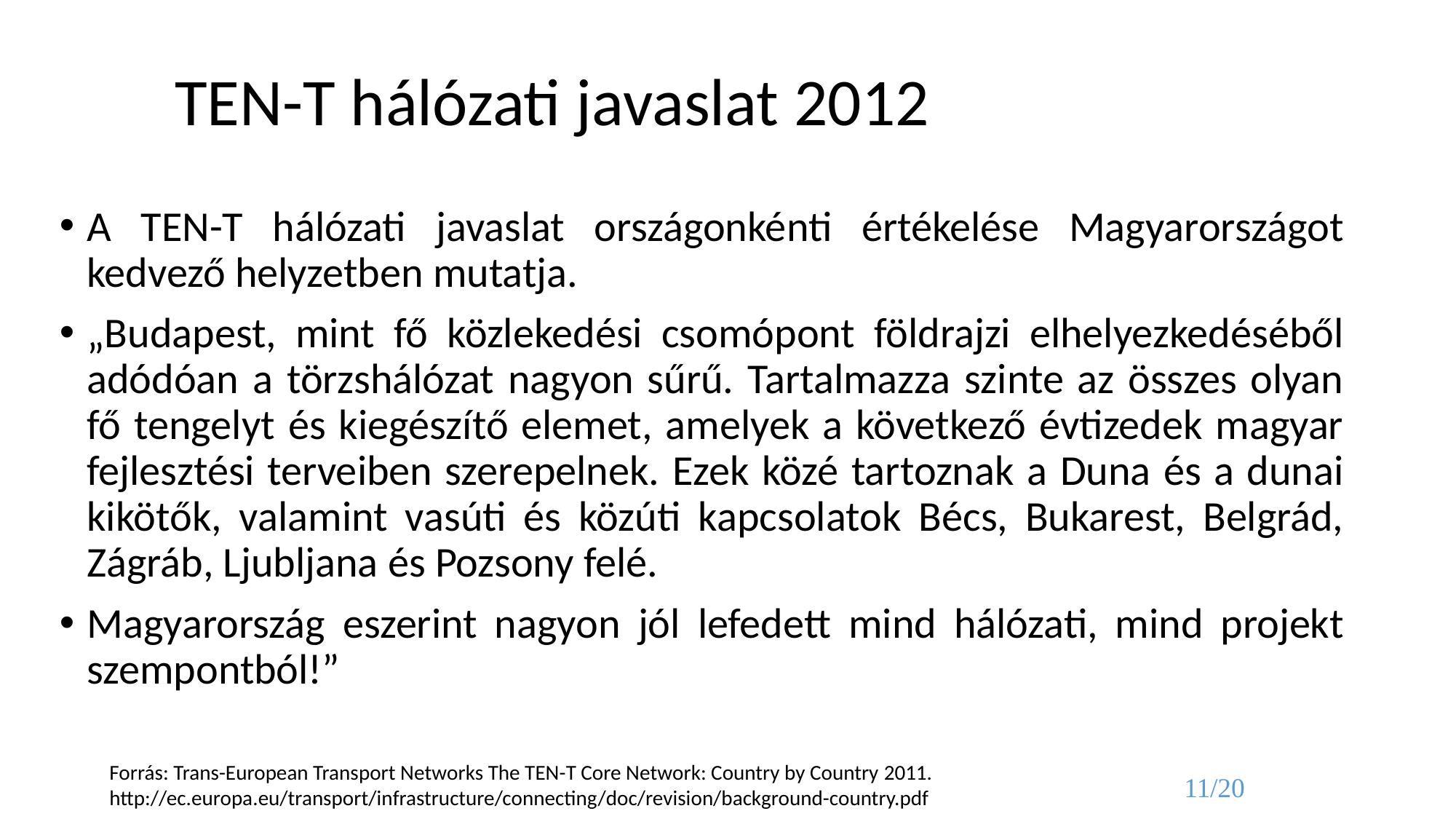

# TEN-T hálózati javaslat 2012
A TEN-T hálózati javaslat országonkénti értékelése Magyarországot kedvező helyzetben mutatja.
„Budapest, mint fő közlekedési csomópont földrajzi elhelyezkedéséből adódóan a törzshálózat nagyon sűrű. Tartalmazza szinte az összes olyan fő tengelyt és kiegészítő elemet, amelyek a következő évtizedek magyar fejlesztési terveiben szerepelnek. Ezek közé tartoznak a Duna és a dunai kikötők, valamint vasúti és közúti kapcsolatok Bécs, Bukarest, Belgrád, Zágráb, Ljubljana és Pozsony felé.
Magyarország eszerint nagyon jól lefedett mind hálózati, mind projekt szempontból!”
Forrás: Trans-European Transport Networks The TEN-T Core Network: Country by Country 2011. http://ec.europa.eu/transport/infrastructure/connecting/doc/revision/background-country.pdf
11/20